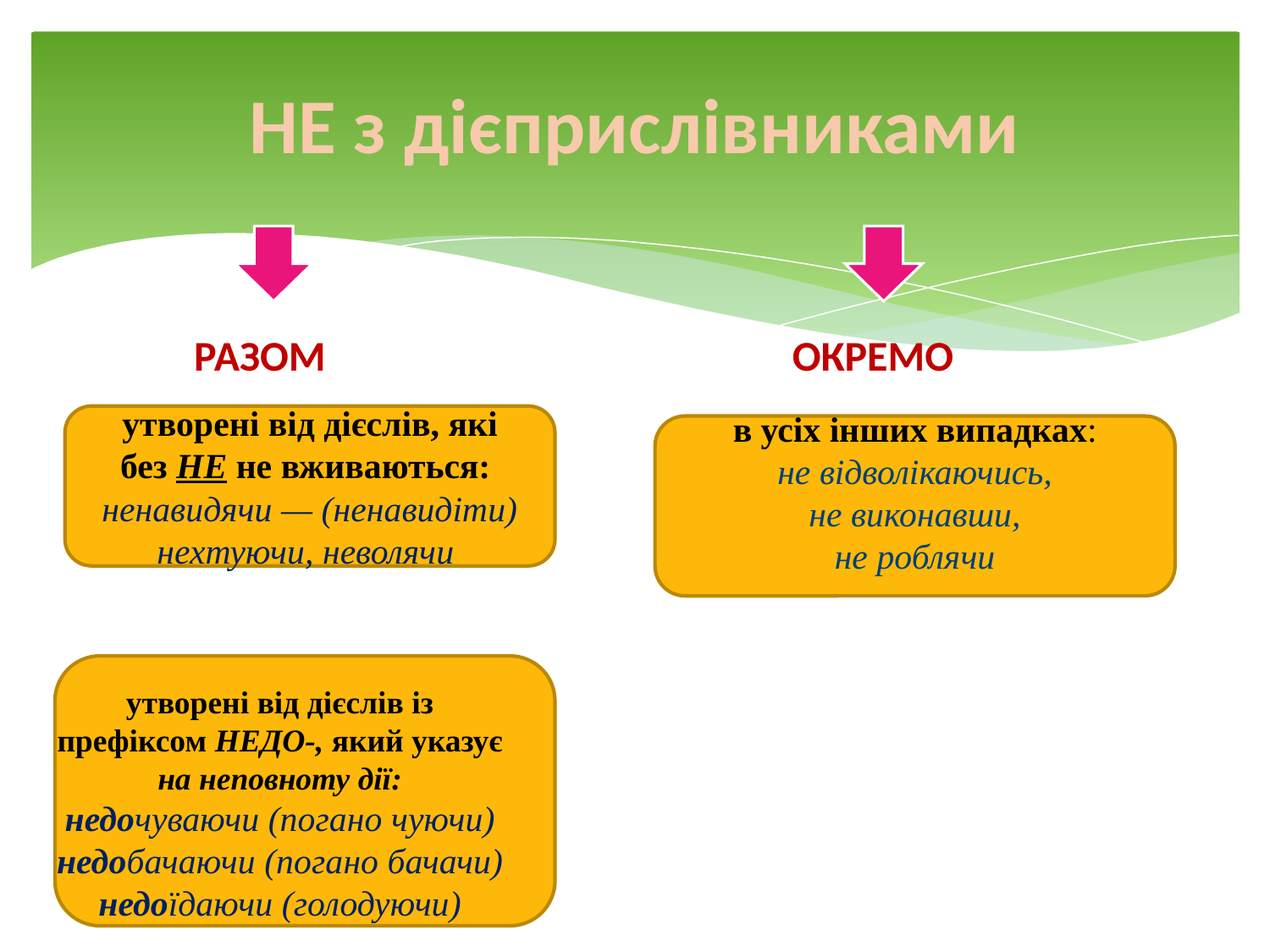

# НЕ з дієприслівниками

         РАЗОМ

             ОКРЕМО

утворені від дієслів, які без НЕ не вживаються:
ненавидячи — (ненавидіти)
нехтуючи, неволячи
в усіх інших випадках:
не відволікаючись,
 не виконавши,
не роблячи

утворені від дієслів із префіксом НЕДО-, який указує на неповноту дії:
недочуваючи (погано чуючи)
недобачаючи (погано бачачи)
недоїдаючи (голодуючи)